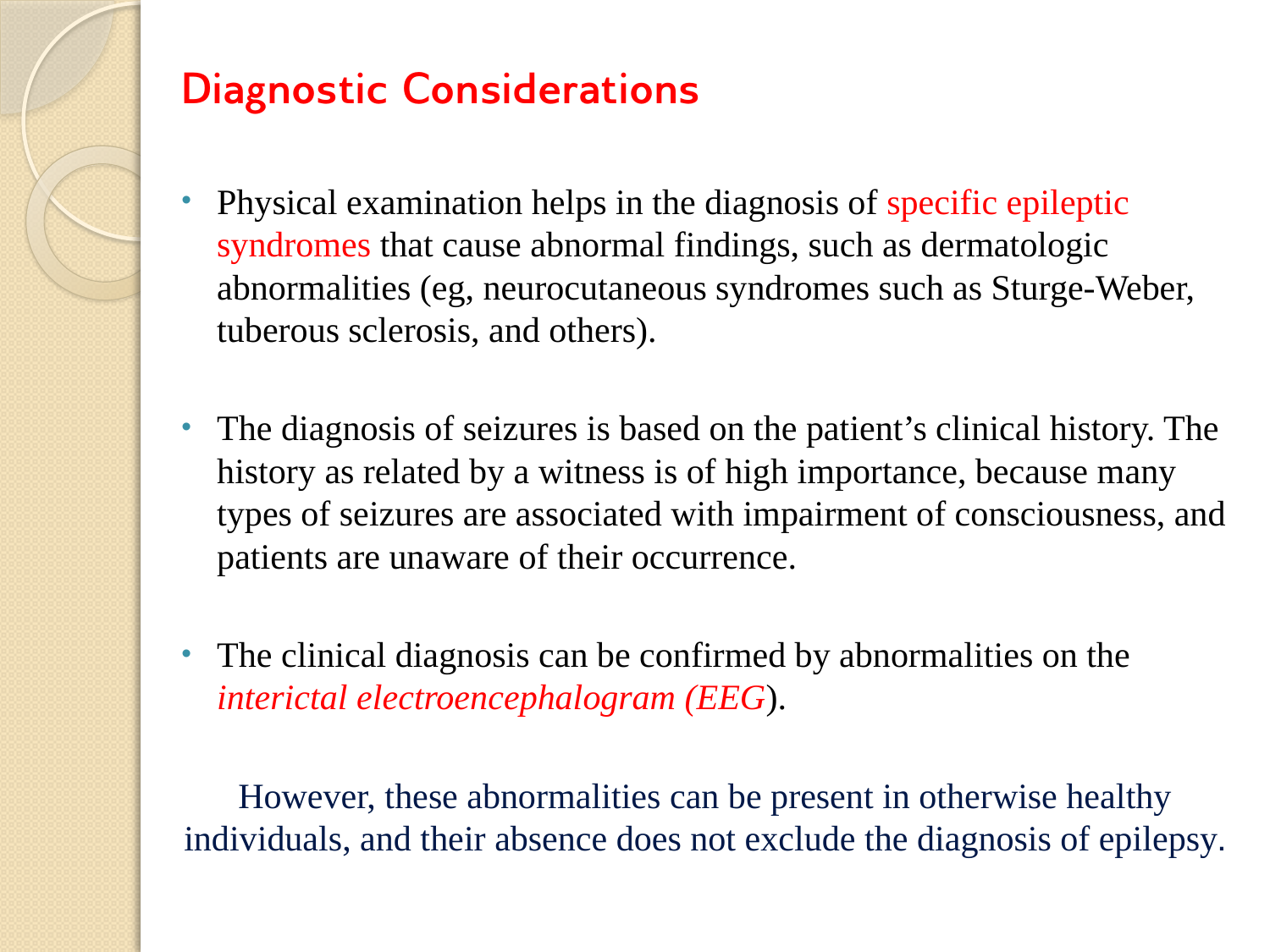

Diagnostic Considerations

Physical examination helps in the diagnosis of specific epileptic syndromes that cause abnormal findings, such as dermatologic abnormalities (eg, neurocutaneous syndromes such as Sturge-Weber, tuberous sclerosis, and others).

The diagnosis of seizures is based on the patient’s clinical history. The history as related by a witness is of high importance, because many types of seizures are associated with impairment of consciousness, and patients are unaware of their occurrence.

The clinical diagnosis can be confirmed by abnormalities on the interictal electroencephalogram (EEG).

However, these abnormalities can be present in otherwise healthy individuals, and their absence does not exclude the diagnosis of epilepsy.